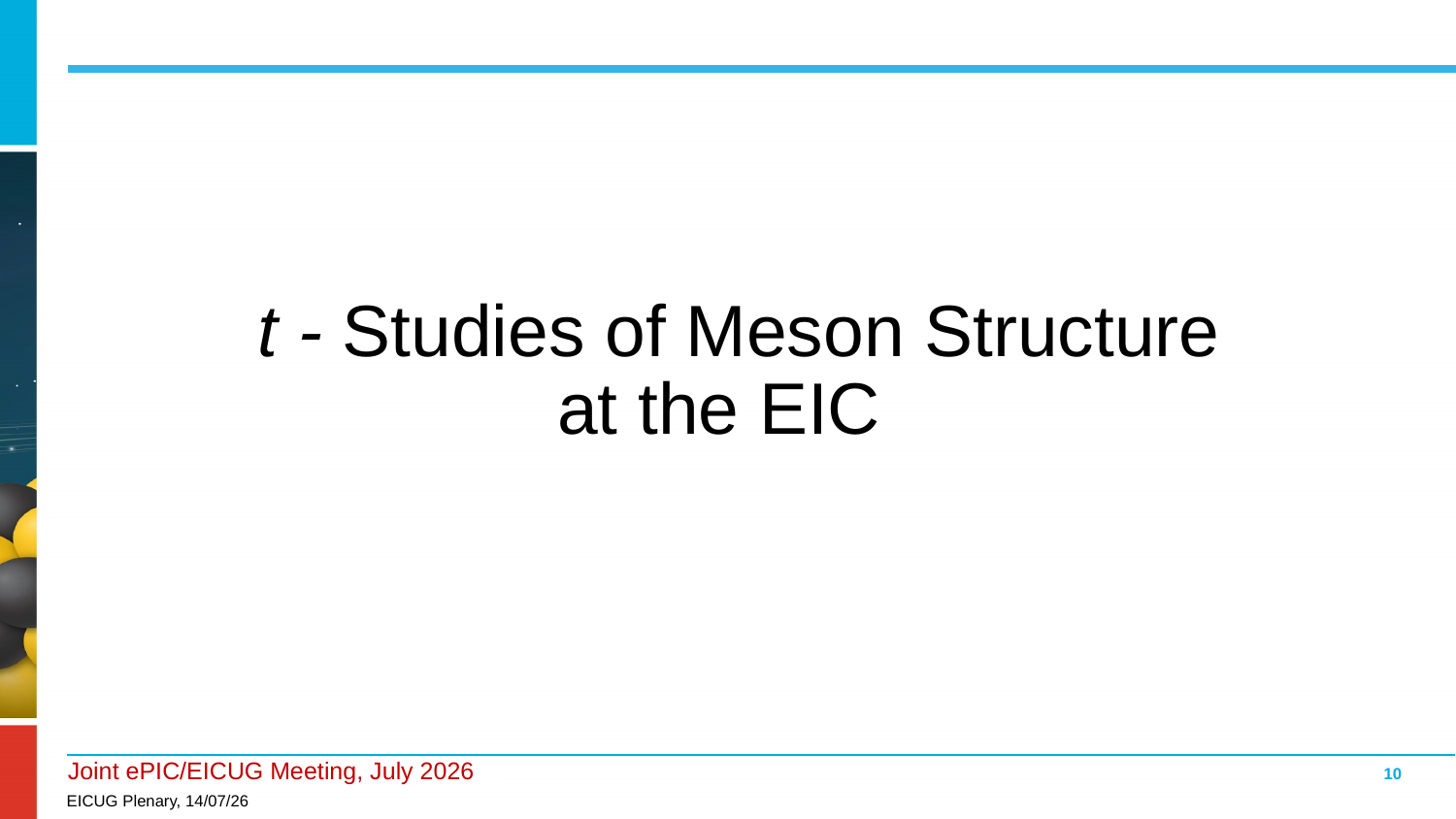

t - Studies of Meson Structure at the EIC
10